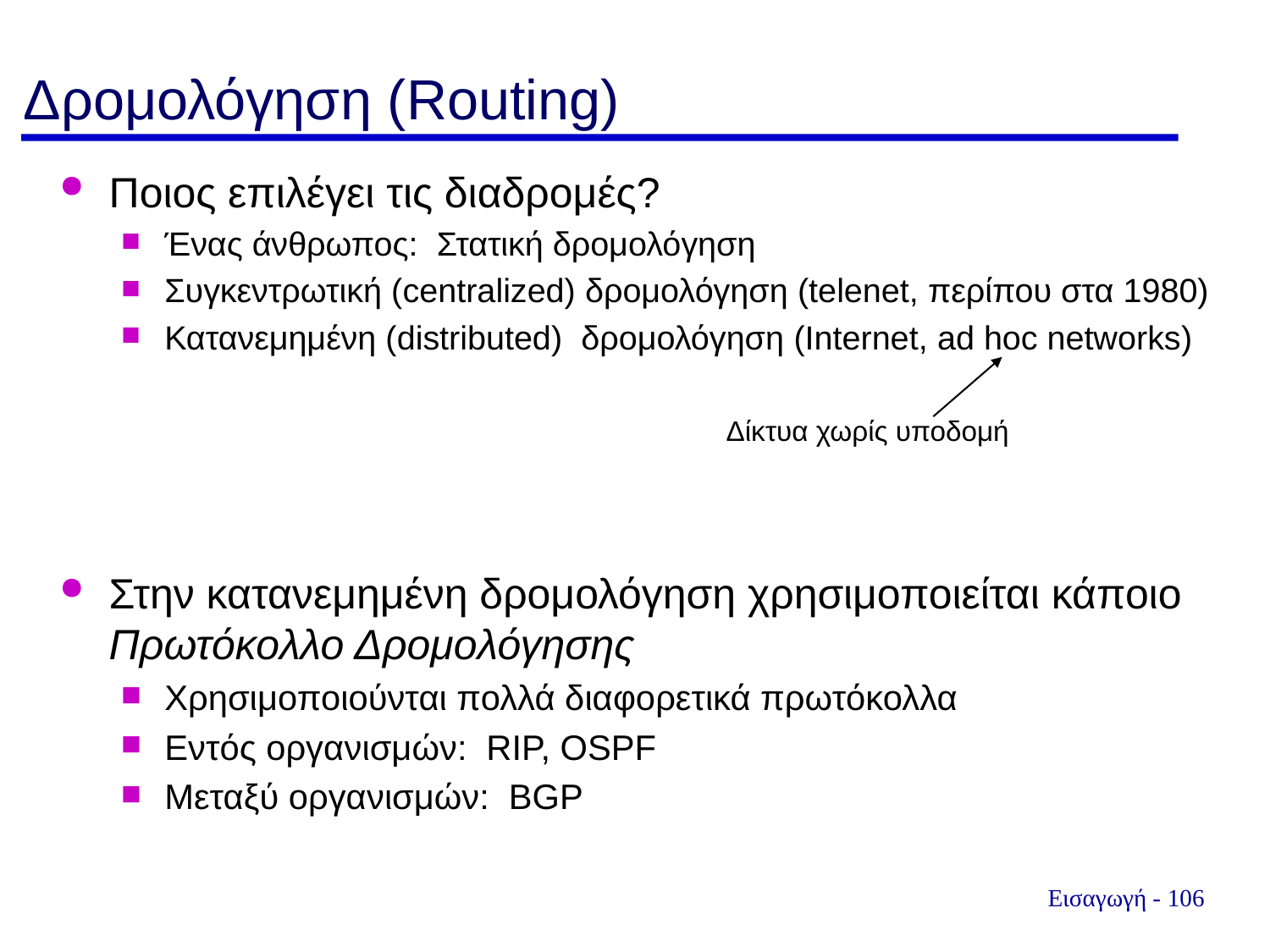

# Δρομολόγηση (Routing)
Ποιος επιλέγει τις διαδρομές?
Ένας άνθρωπος:  Στατική δρομολόγηση
Συγκεντρωτική (centralized) δρομολόγηση (telenet, περίπου στα 1980)
Κατανεμημένη (distributed)  δρομολόγηση (Internet, ad hoc networks)

Στην κατανεμημένη δρομολόγηση χρησιμοποιείται κάποιο Πρωτόκολλο Δρομολόγησης
Χρησιμοποιούνται πολλά διαφορετικά πρωτόκολλα
Εντός οργανισμών:  RIP, OSPF
Μεταξύ οργανισμών:  BGP

Δίκτυα χωρίς υποδομή